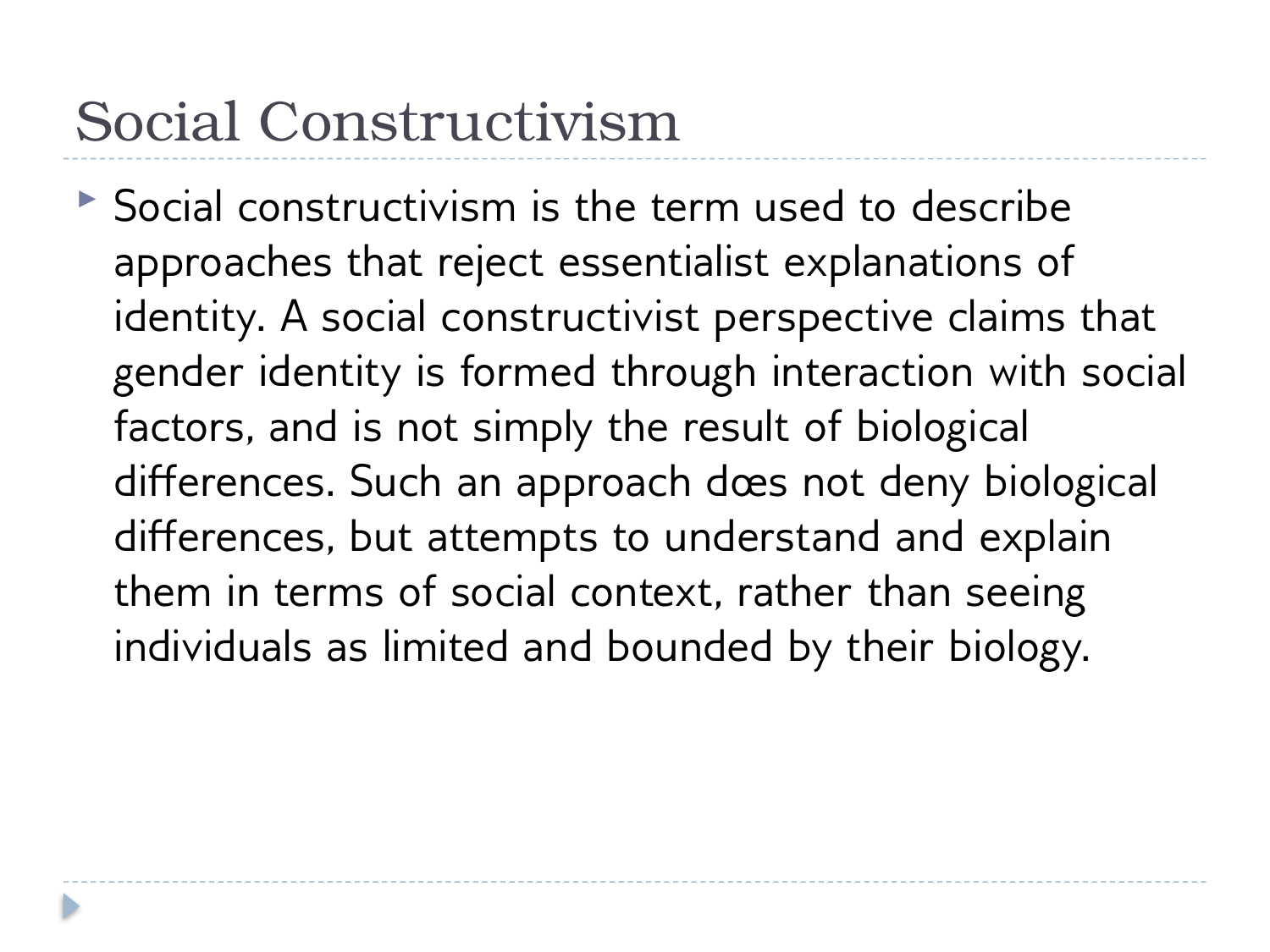

# Social Constructivism
Social constructivism is the term used to describe approaches that reject essentialist explanations of identity. A social constructivist perspective claims that gender identity is formed through interaction with social factors, and is not simply the result of biological differences. Such an approach does not deny biological differences, but attempts to understand and explain them in terms of social context, rather than seeing individuals as limited and bounded by their biology.